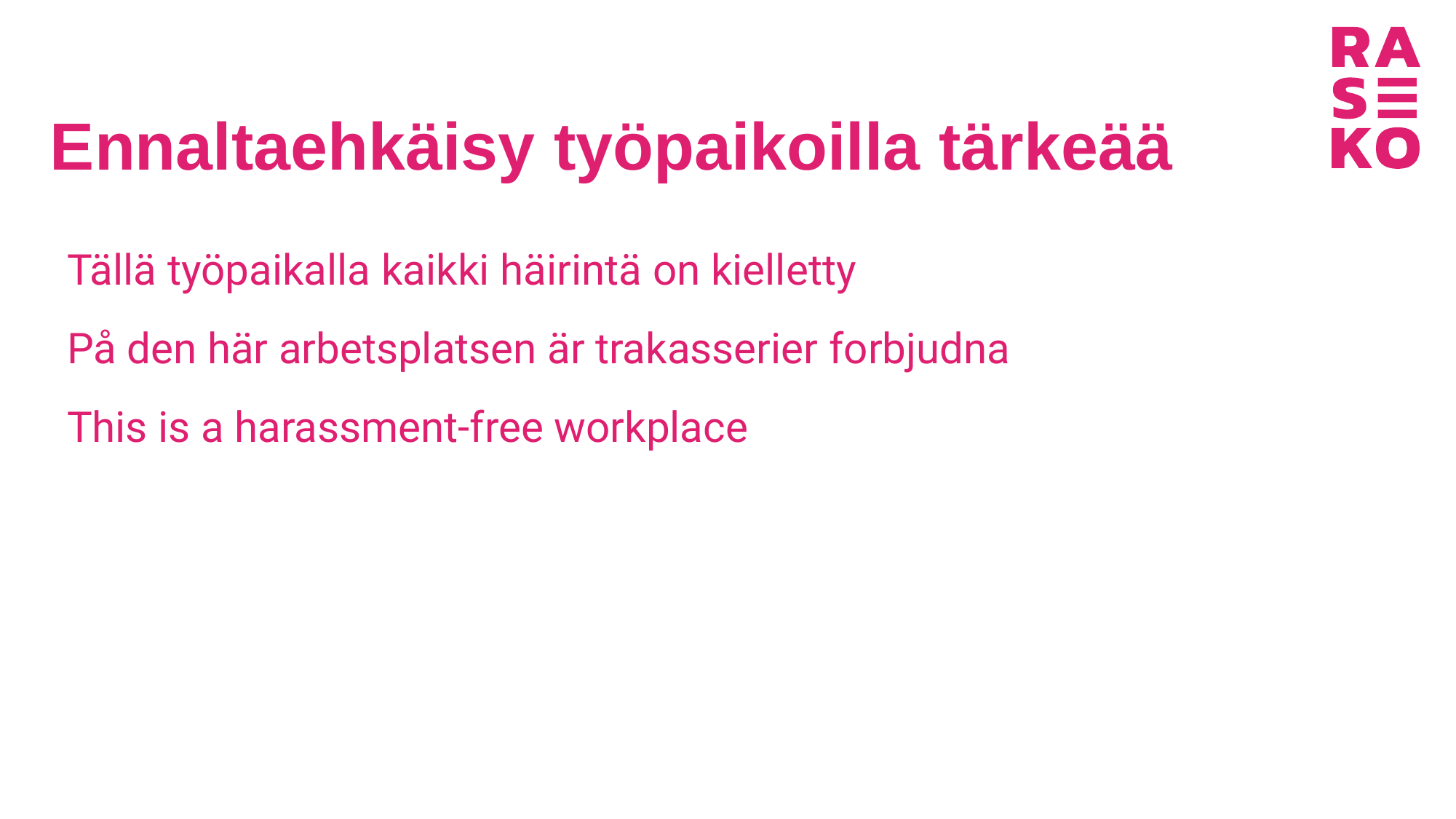

# Ennaltaehkäisy työpaikoilla tärkeää
Tällä työpaikalla kaikki häirintä on kielletty
På den här arbetsplatsen är trakasserier forbjudna
This is a harassment-free workplace